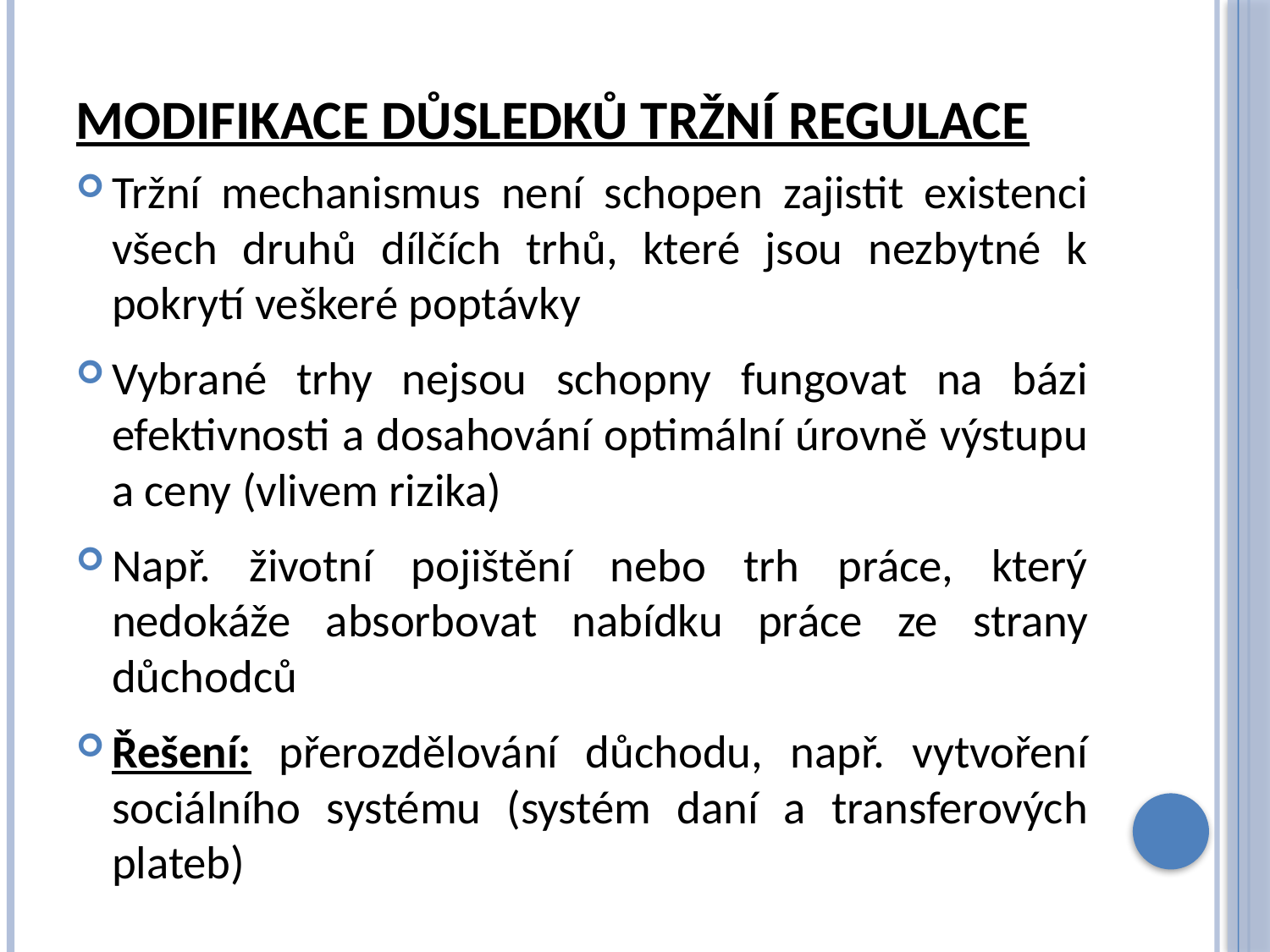

# Modifikace důsledků tržní regulace
Tržní mechanismus není schopen zajistit existenci všech druhů dílčích trhů, které jsou nezbytné k pokrytí veškeré poptávky
Vybrané trhy nejsou schopny fungovat na bázi efektivnosti a dosahování optimální úrovně výstupu a ceny (vlivem rizika)
Např. životní pojištění nebo trh práce, který nedokáže absorbovat nabídku práce ze strany důchodců
Řešení: přerozdělování důchodu, např. vytvoření sociálního systému (systém daní a transferových plateb)